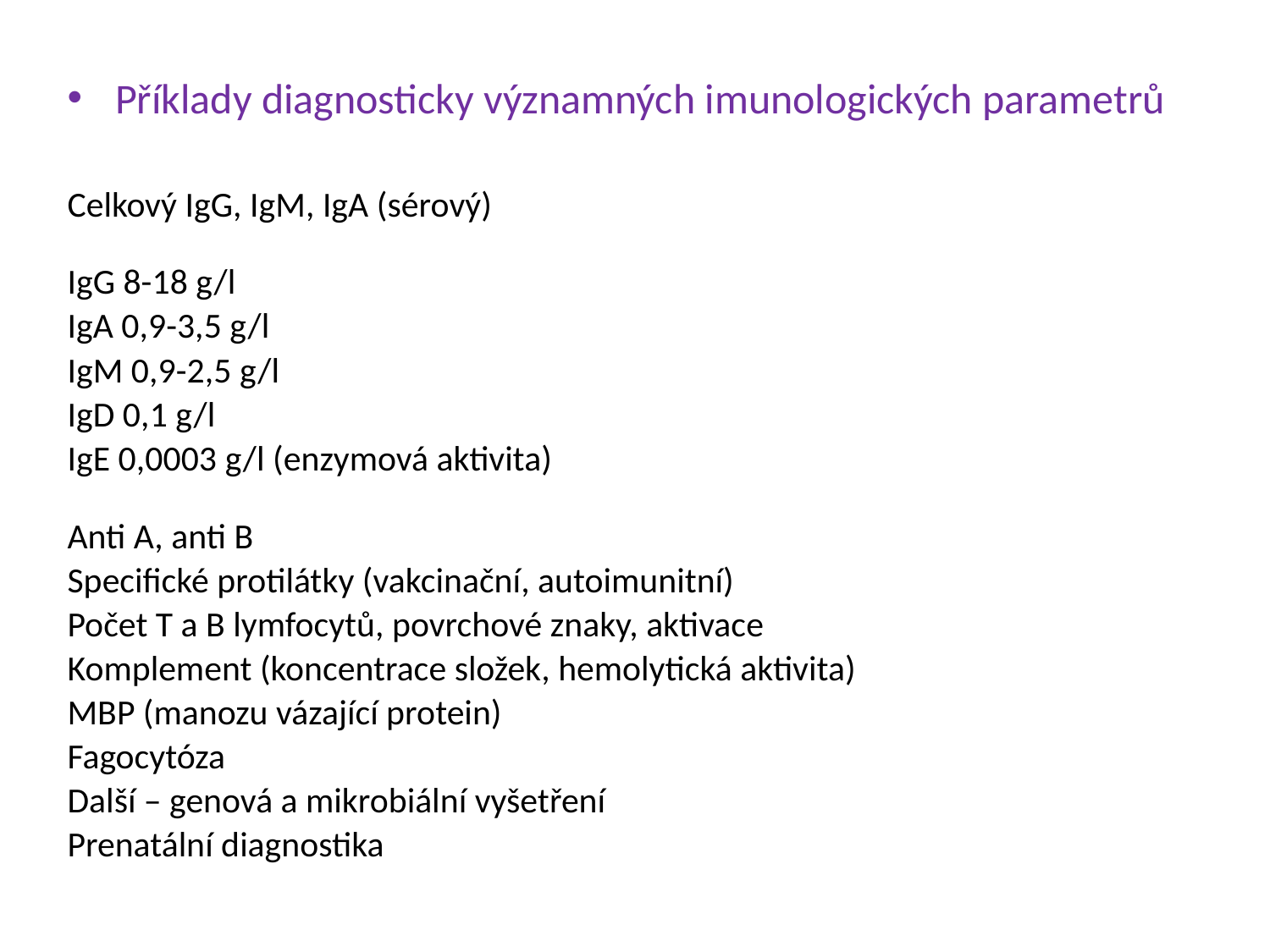

Příklady diagnosticky významných imunologických parametrů

Celkový IgG, IgM, IgA (sérový)

IgG 8-18 g/l
IgA 0,9-3,5 g/l
IgM 0,9-2,5 g/l
IgD 0,1 g/l
IgE 0,0003 g/l (enzymová aktivita)

Anti A, anti B
Specifické protilátky (vakcinační, autoimunitní)
Počet T a B lymfocytů, povrchové znaky, aktivace
Komplement (koncentrace složek, hemolytická aktivita)
MBP (manozu vázající protein)
Fagocytóza
Další – genová a mikrobiální vyšetření
Prenatální diagnostika